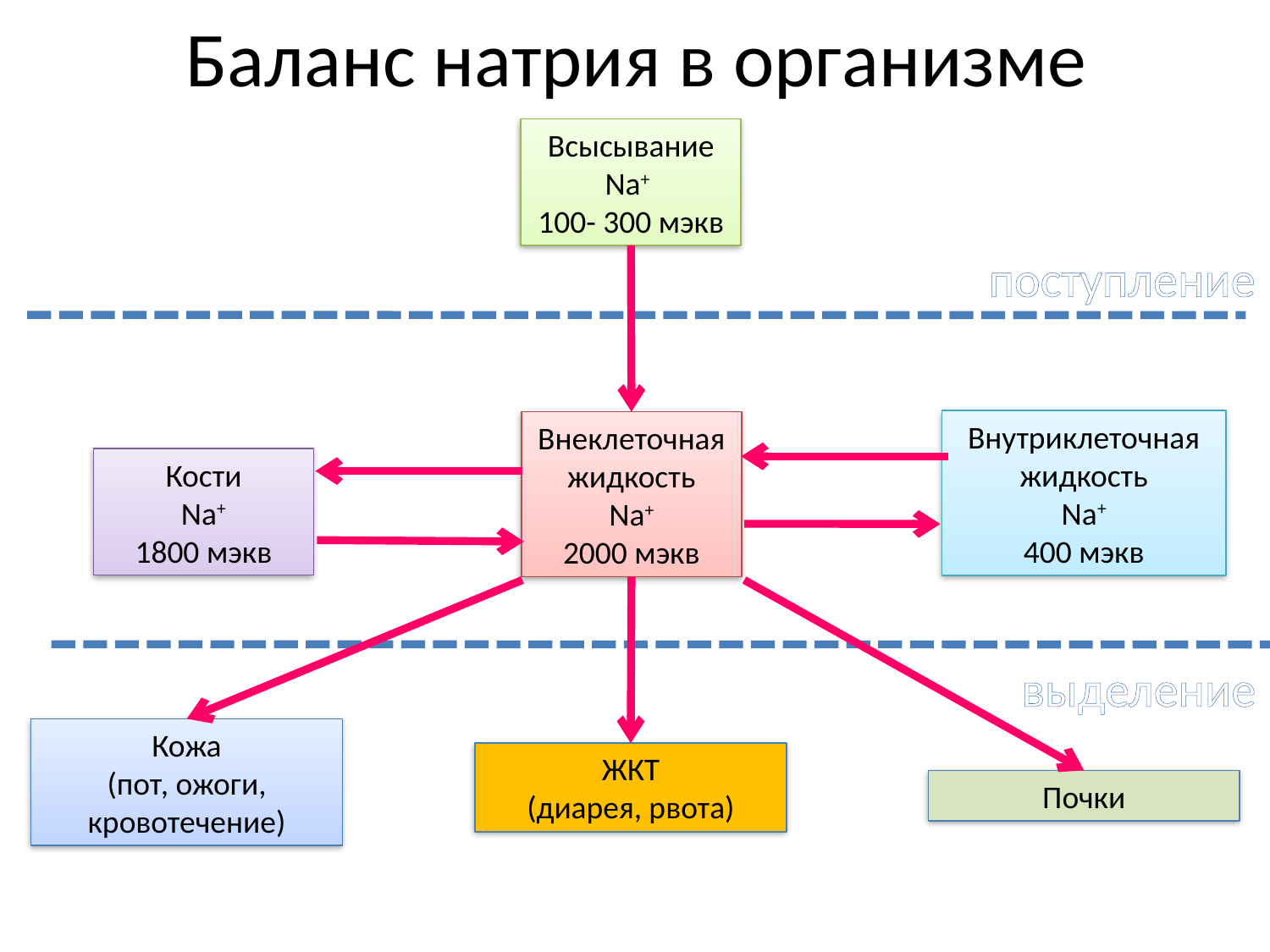

# Баланс натрия в организме
Всысывание Na+
100- 300 мэкв
поступление
Внутриклеточная жидкость
Na+
400 мэкв
Внеклеточная жидкость
Na+
2000 мэкв
Кости
Na+
1800 мэкв
выделение
Кожа
(пот, ожоги, кровотечение)
ЖКТ
(диарея, рвота)
Почки